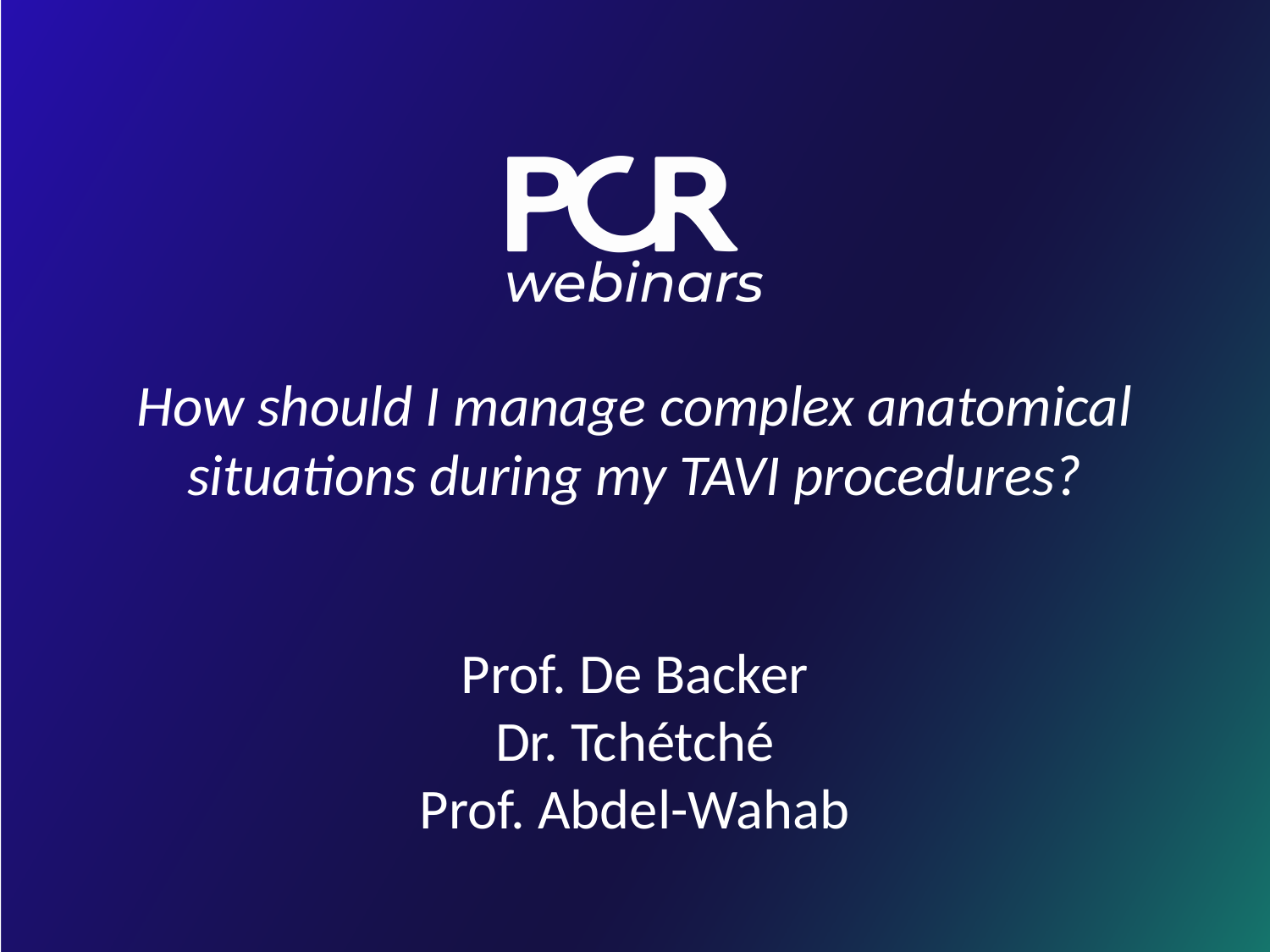

# How should I manage complex anatomical situations during my TAVI procedures?
Prof. De Backer
Dr. Tchétché
Prof. Abdel-Wahab